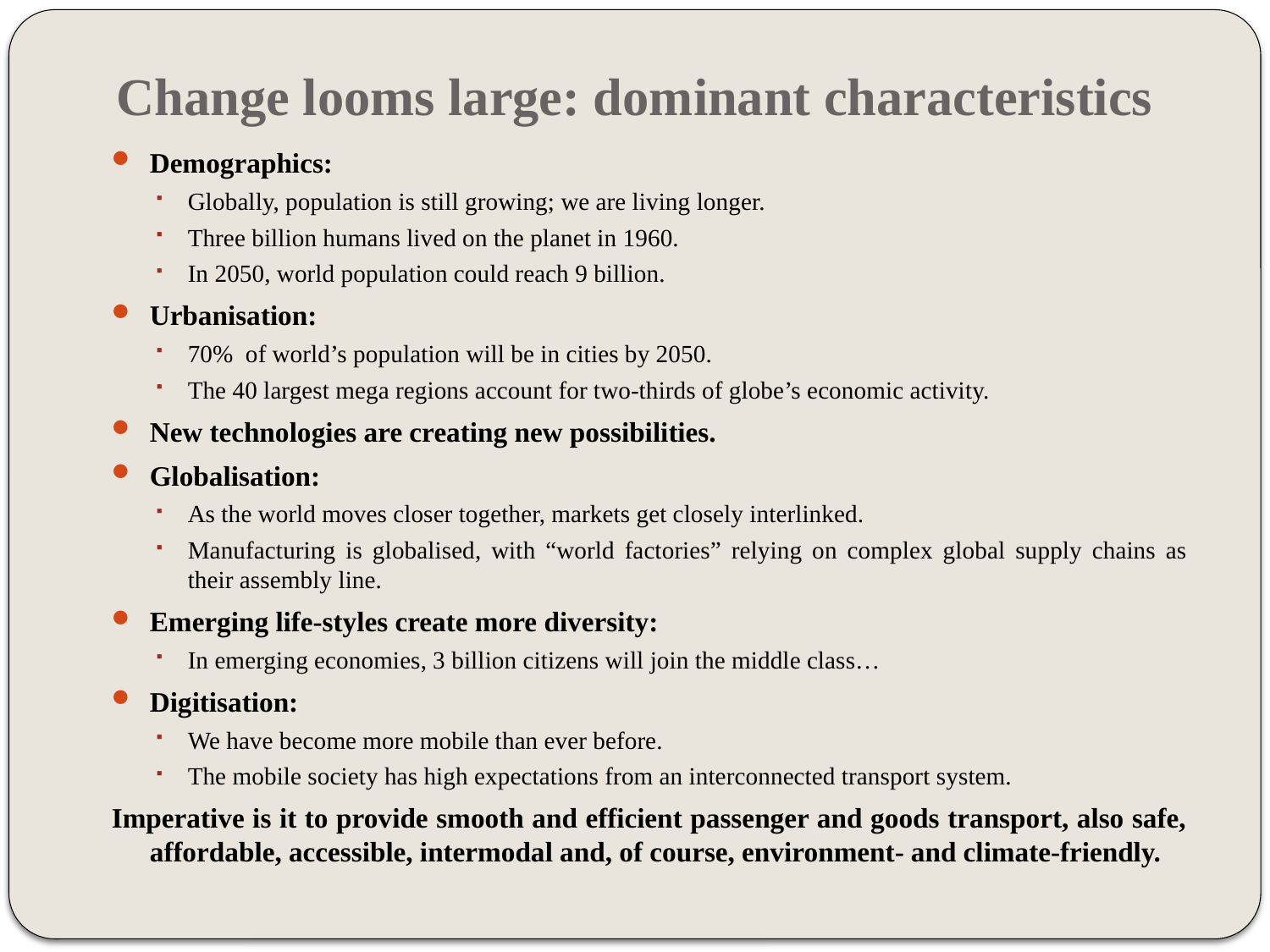

# Change looms large: dominant characteristics
Demographics:
Globally, population is still growing; we are living longer.
Three billion humans lived on the planet in 1960.
In 2050, world population could reach 9 billion.
Urbanisation:
70%  of world’s population will be in cities by 2050.
The 40 largest mega regions account for two-thirds of globe’s economic activity.
New technologies are creating new possibilities.
Globalisation:
As the world moves closer together, markets get closely interlinked.
Manufacturing is globalised, with “world factories” relying on complex global supply chains as their assembly line.
Emerging life-styles create more diversity:
In emerging economies, 3 billion citizens will join the middle class…
Digitisation:
We have become more mobile than ever before.
The mobile society has high expectations from an interconnected transport system.
Imperative is it to provide smooth and efficient passenger and goods transport, also safe, affordable, accessible, intermodal and, of course, environment- and climate-friendly.